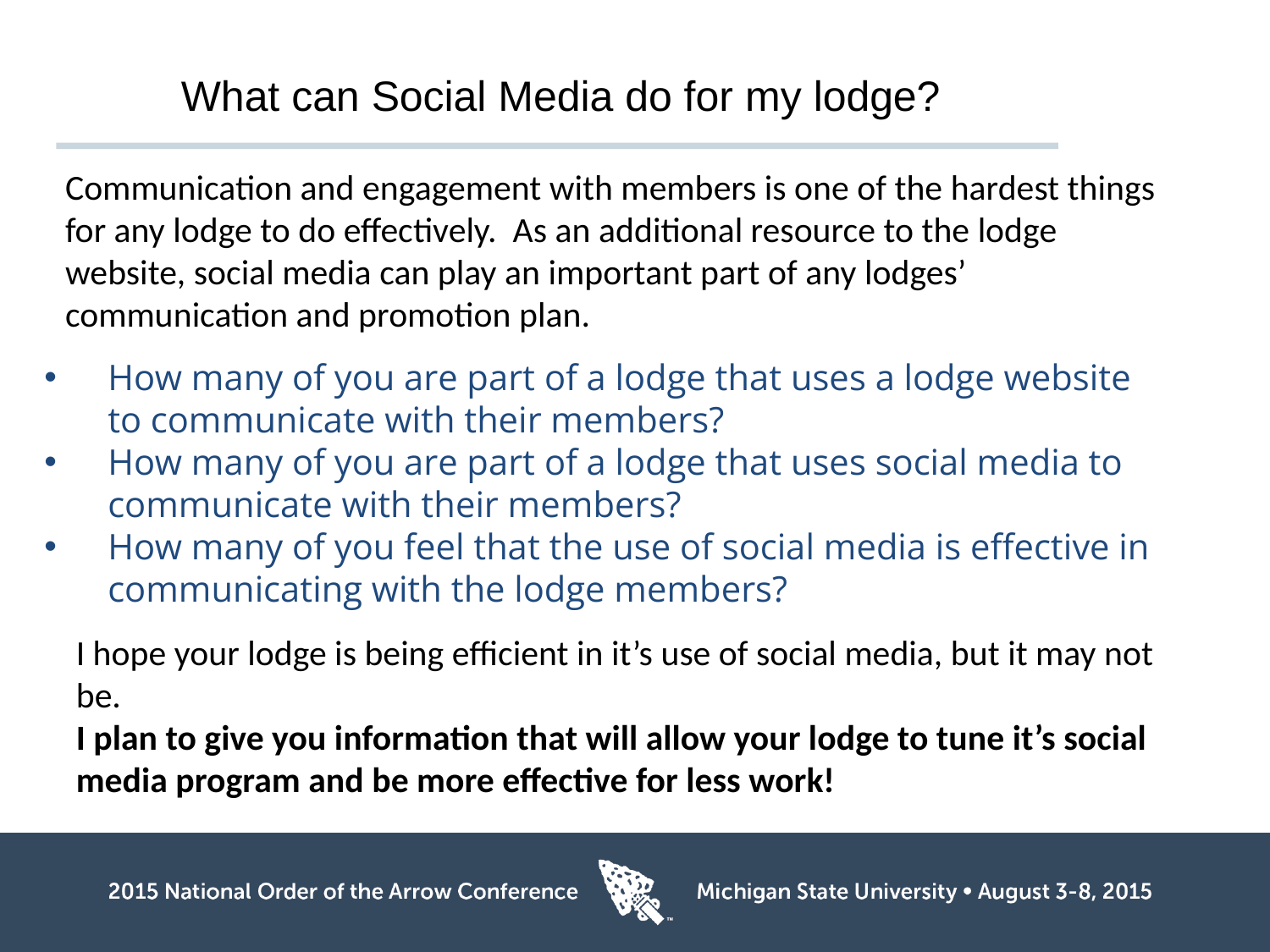

# What can Social Media do for my lodge?
Communication and engagement with members is one of the hardest things for any lodge to do effectively.  As an additional resource to the lodge website, social media can play an important part of any lodges’ communication and promotion plan.
How many of you are part of a lodge that uses a lodge website to communicate with their members?
How many of you are part of a lodge that uses social media to communicate with their members?
How many of you feel that the use of social media is effective in communicating with the lodge members?

I hope your lodge is being efficient in it’s use of social media, but it may not be.
I plan to give you information that will allow your lodge to tune it’s social media program and be more effective for less work!